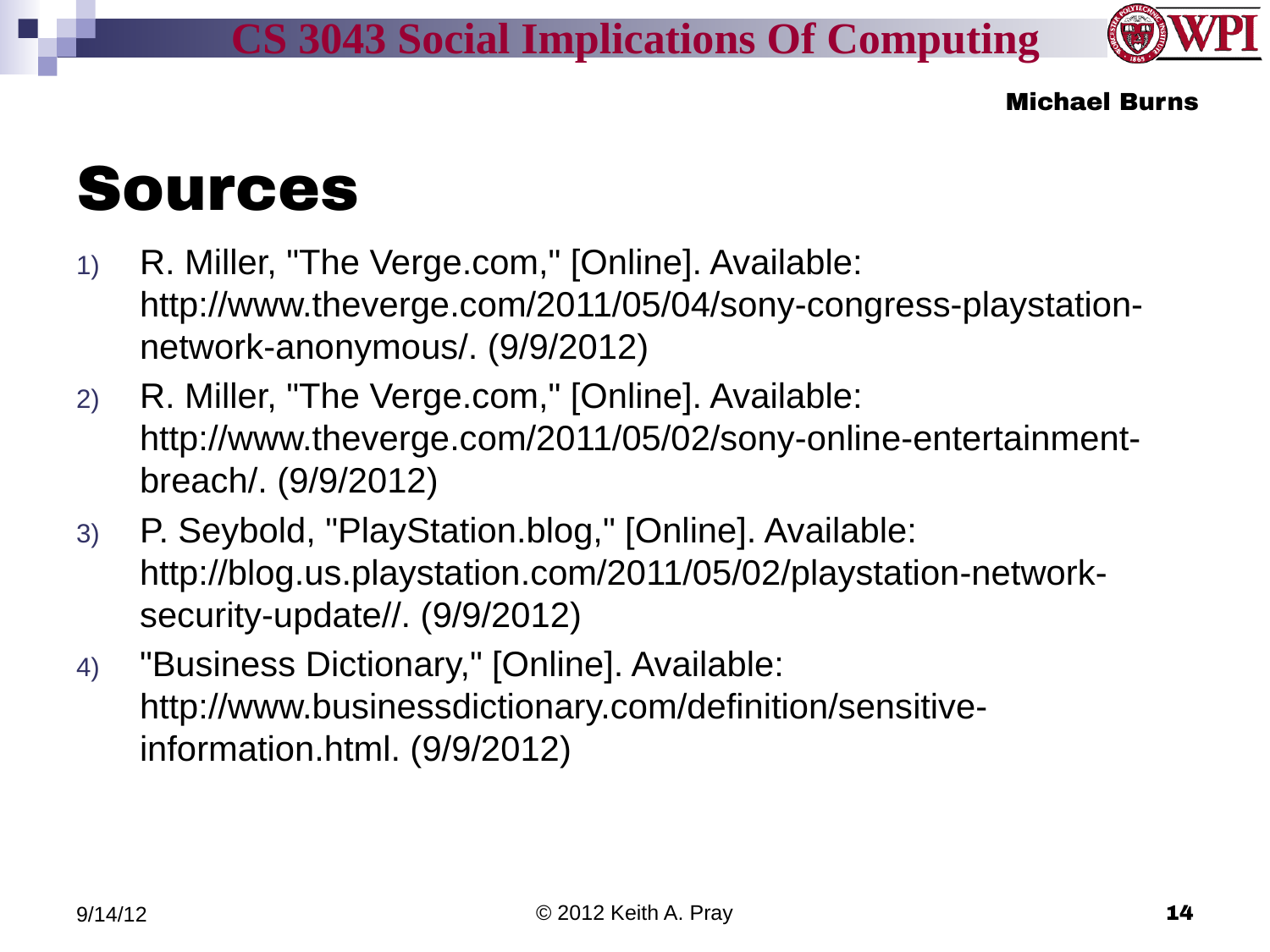

Michael Burns
# Sources
R. Miller, "The Verge.com," [Online]. Available: http://www.theverge.com/2011/05/04/sony-congress-playstation-network-anonymous/. (9/9/2012)
R. Miller, "The Verge.com," [Online]. Available: http://www.theverge.com/2011/05/02/sony-online-entertainment-breach/. (9/9/2012)
P. Seybold, "PlayStation.blog," [Online]. Available: http://blog.us.playstation.com/2011/05/02/playstation-network-security-update//. (9/9/2012)
"Business Dictionary," [Online]. Available: http://www.businessdictionary.com/definition/sensitive-information.html. (9/9/2012)
9/14/12
© 2012 Keith A. Pray
14